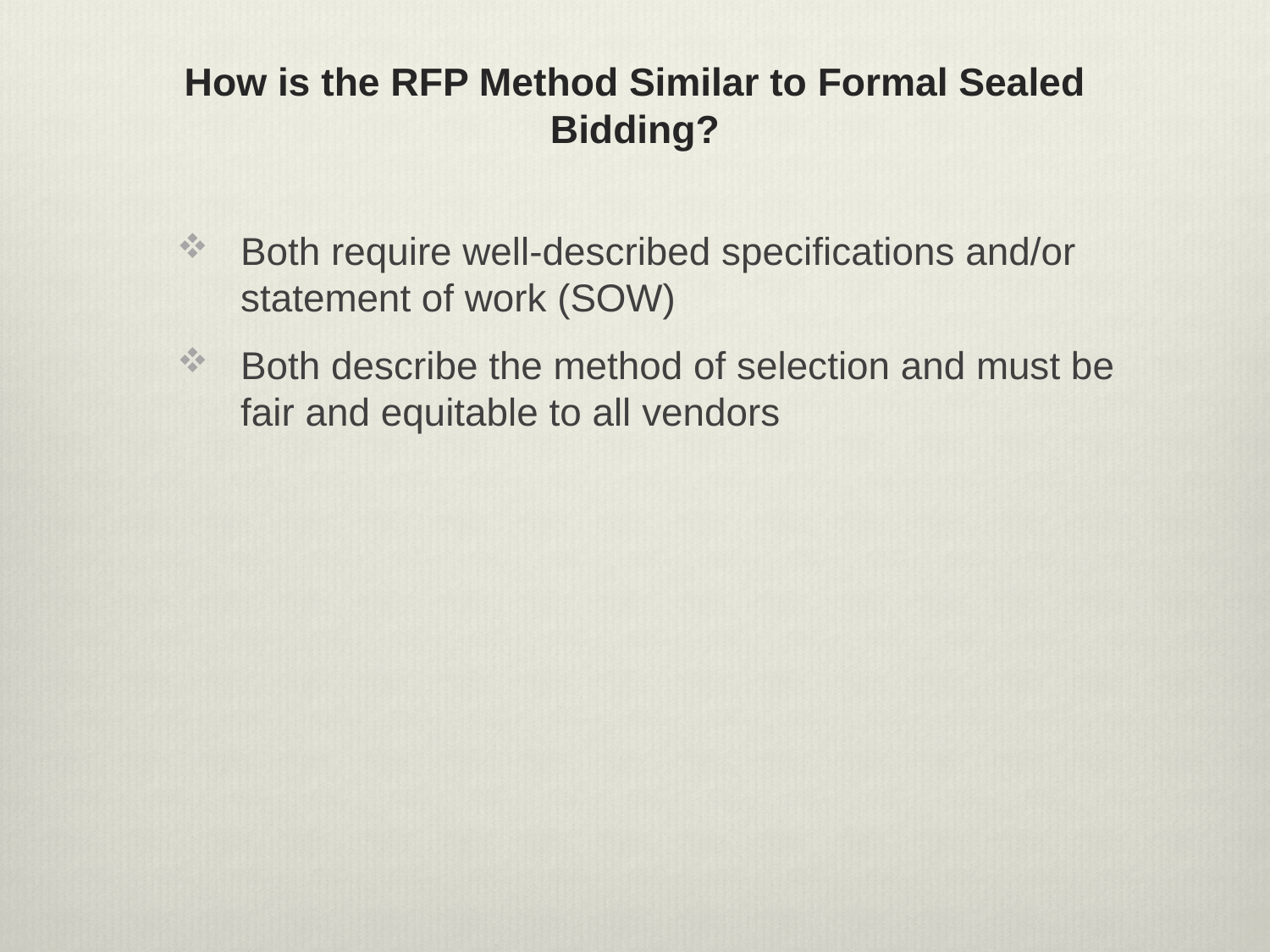

# How is the RFP Method Similar to Formal Sealed Bidding?
Both require well-described specifications and/or statement of work (SOW)
Both describe the method of selection and must be fair and equitable to all vendors